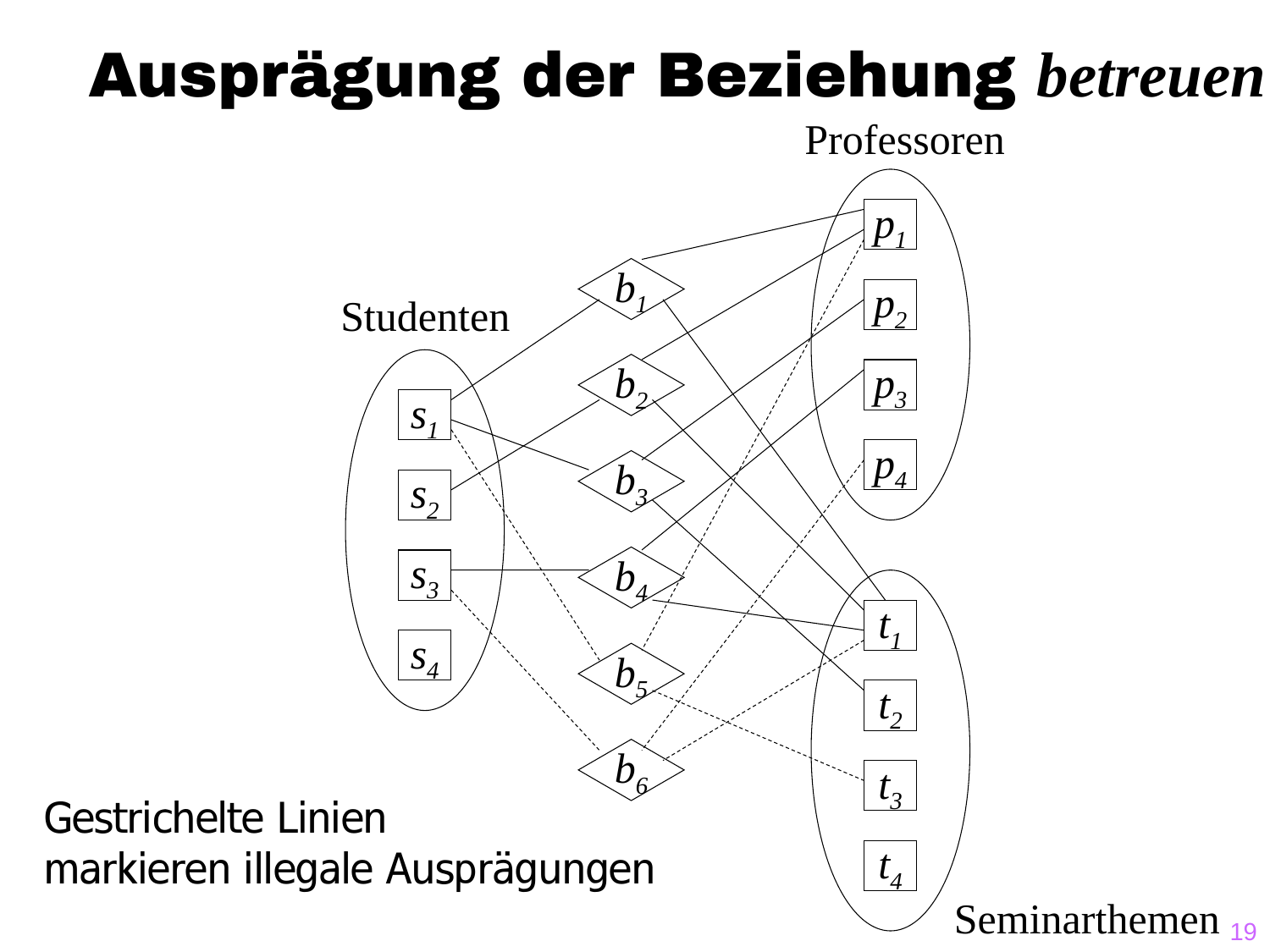

# Ausprägung der Beziehung betreuen
Professoren

p1

b1
p2
Studenten

b2
p3

s1

p4
b3

s2

b4
s3

t1
s4

b5
t2

b6
t3
t4
Gestrichelte Linien
markieren illegale Ausprägungen
Seminarthemen
19